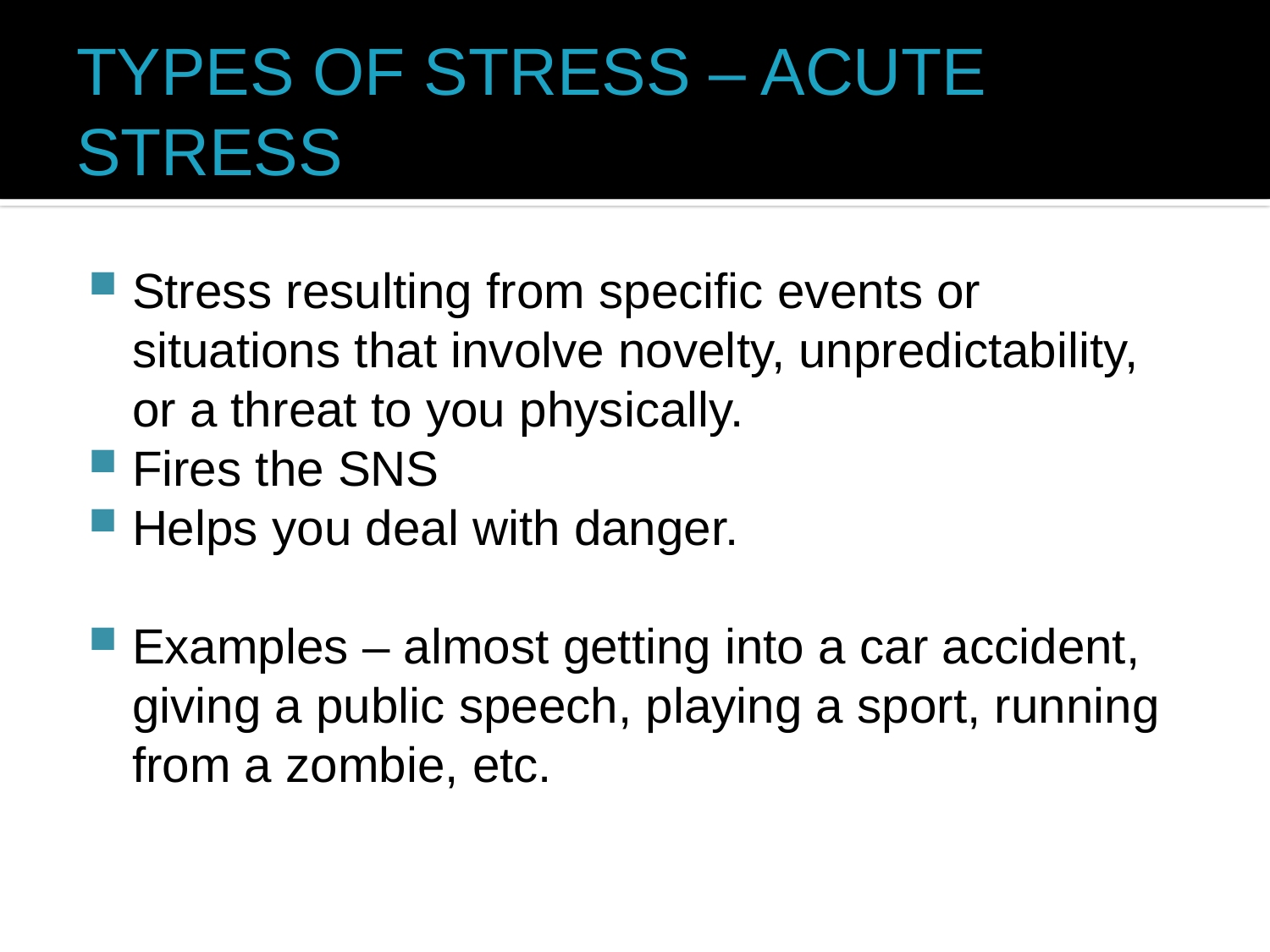

# TYPES OF STRESS – ACUTE STRESS
Stress resulting from specific events or situations that involve novelty, unpredictability, or a threat to you physically.
Fires the SNS
Helps you deal with danger.

Examples – almost getting into a car accident, giving a public speech, playing a sport, running from a zombie, etc.